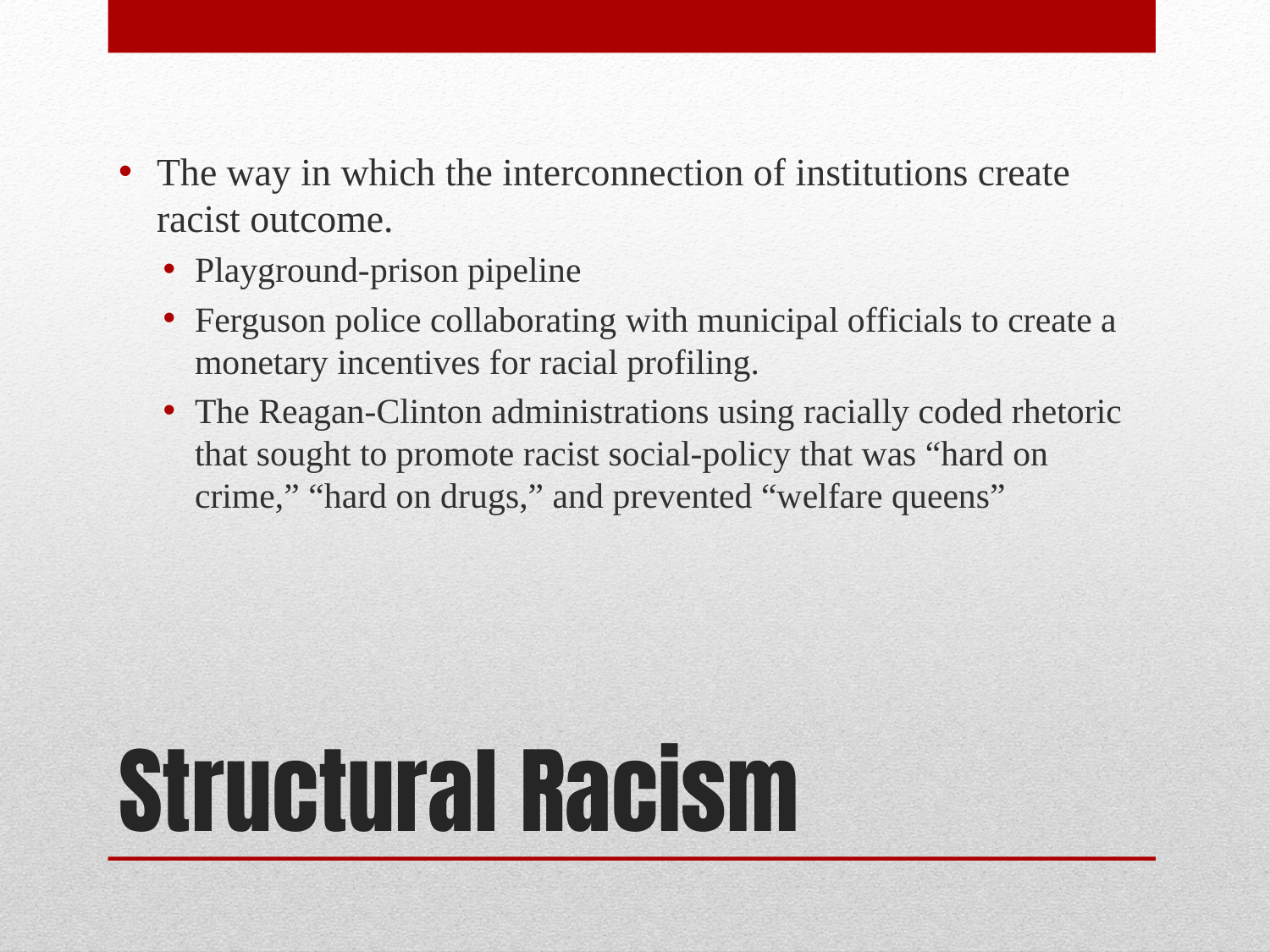

The way in which the interconnection of institutions create racist outcome.
Playground-prison pipeline
Ferguson police collaborating with municipal officials to create a monetary incentives for racial profiling.
The Reagan-Clinton administrations using racially coded rhetoric that sought to promote racist social-policy that was “hard on crime,” “hard on drugs,” and prevented “welfare queens”

# Structural Racism